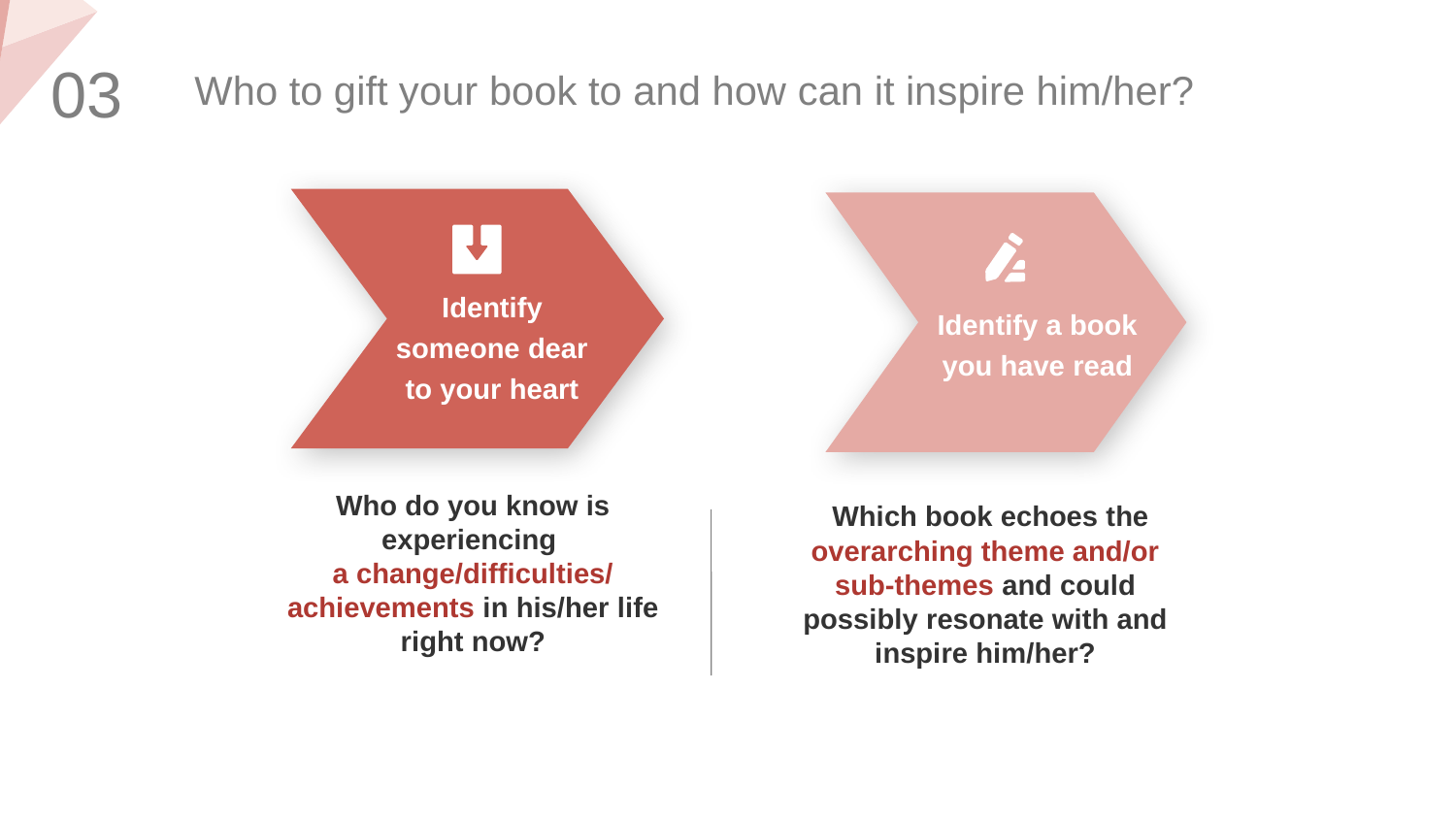

03
Who to gift your book to and how can it inspire him/her?

Identify someone dear to your heart
Identify a book you have read
 Which book echoes the overarching theme and/or sub-themes and could possibly resonate with and inspire him/her?
Who do you know is experiencing
a change/difficulties/
achievements in his/her life right now?